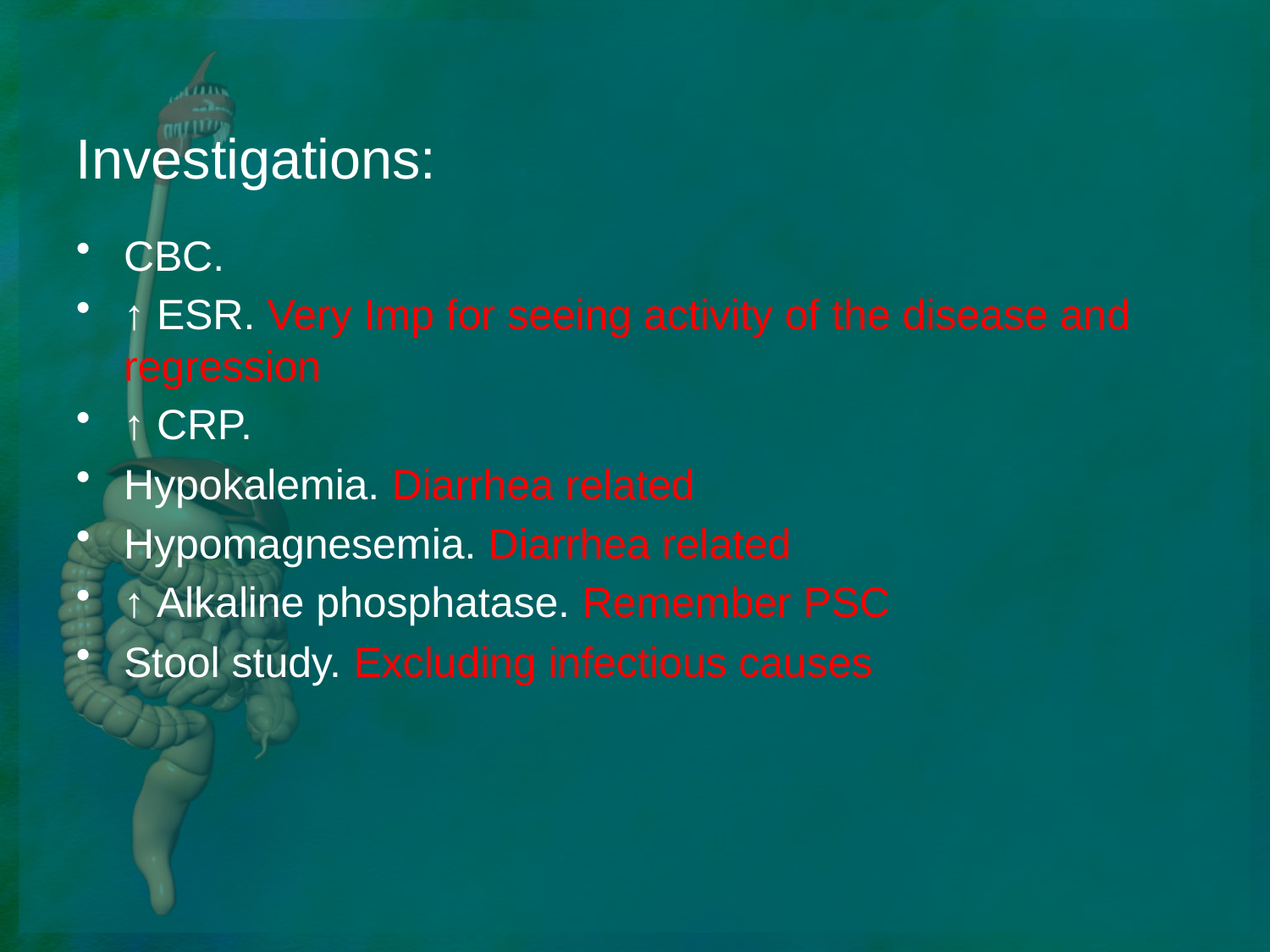

# Investigations:
CBC.
↑ ESR. Very Imp for seeing activity of the disease and regression
↑ CRP.
Hypokalemia. Diarrhea related
Hypomagnesemia. Diarrhea related
↑ Alkaline phosphatase. Remember PSC
Stool study. Excluding infectious causes